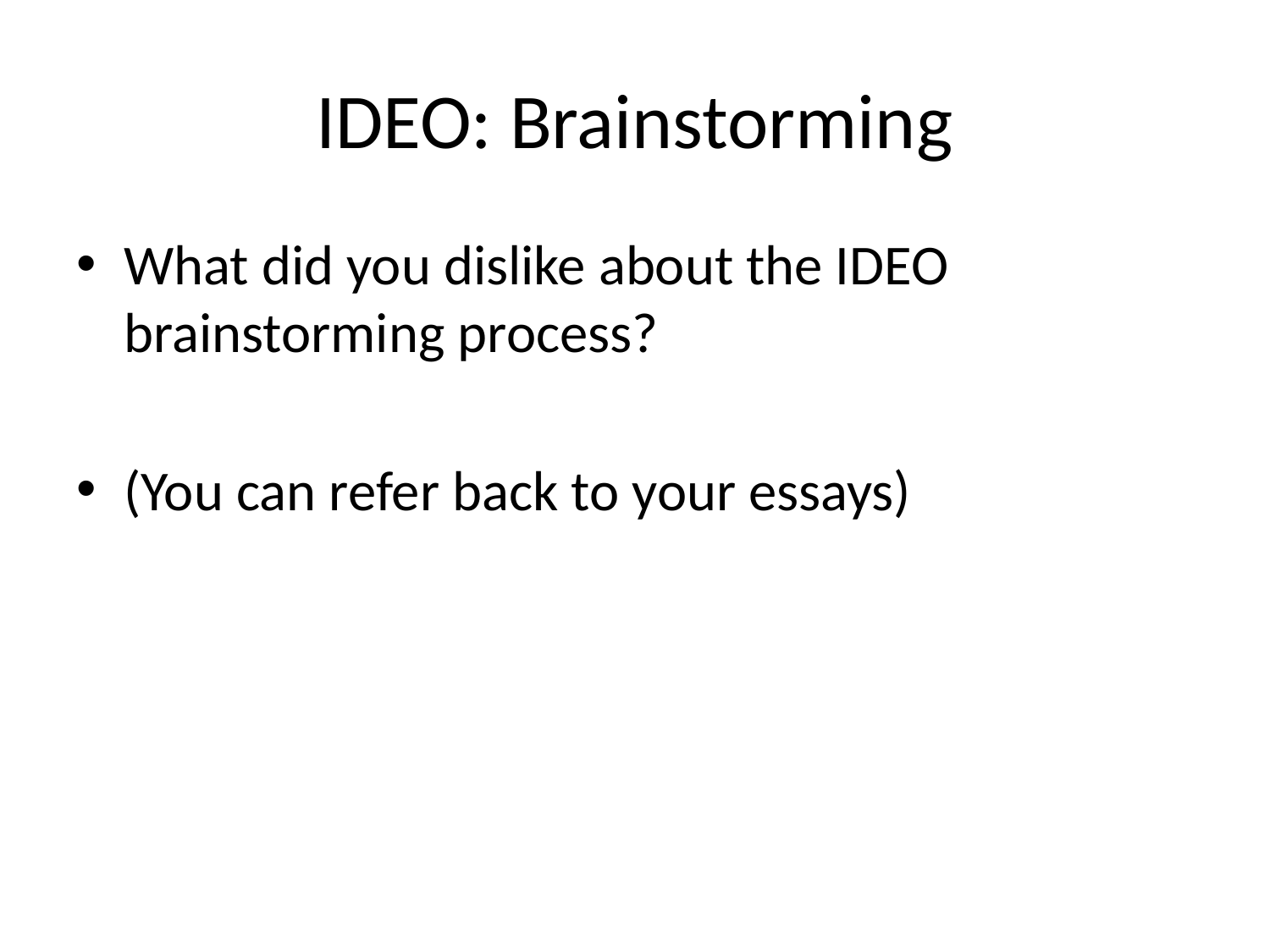

# IDEO: Brainstorming
What did you dislike about the IDEO brainstorming process?

(You can refer back to your essays)